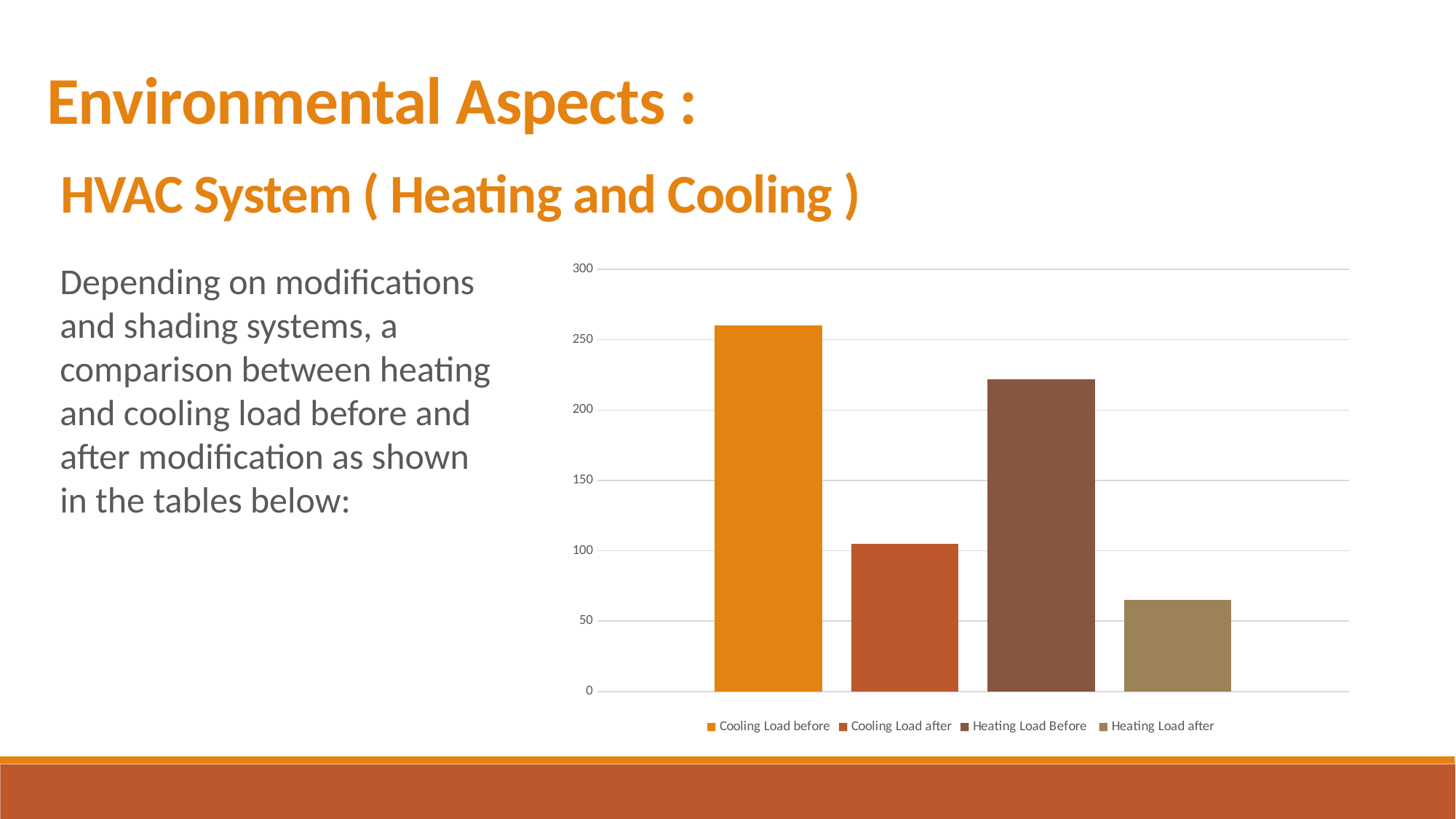

Environmental Aspects :
HVAC System ( Heating and Cooling )
Depending on modifications and shading systems, a comparison between heating and cooling load before and after modification as shown in the tables below:

### Chart

| Category |  |  |  |  |
|---|---|---|---|---|
| 105.10999999999999 | 259.93 | 105.10999999999999 | 221.65 | 64.94 |